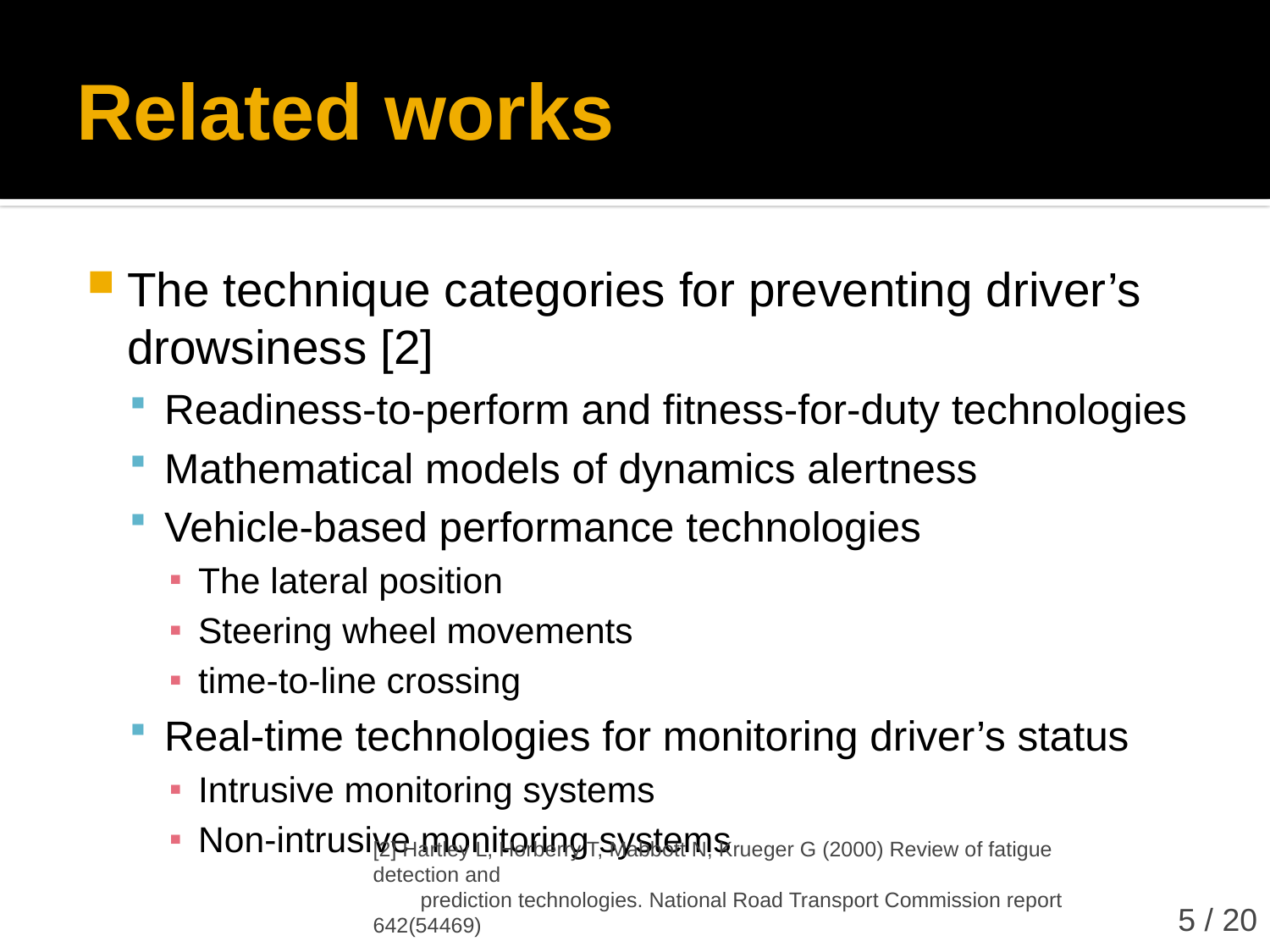

# Related works
The technique categories for preventing driver’s drowsiness [2]
Readiness-to-perform and fitness-for-duty technologies
Mathematical models of dynamics alertness
Vehicle-based performance technologies
The lateral position
Steering wheel movements
time-to-line crossing
Real-time technologies for monitoring driver’s status
Intrusive monitoring systems
Non-intrusive monitoring systems
[2] Hartley L, Horberry T, Mabbott N, Krueger G (2000) Review of fatigue detection and
        prediction technologies. National Road Transport Commission report 642(54469)
5 / 20